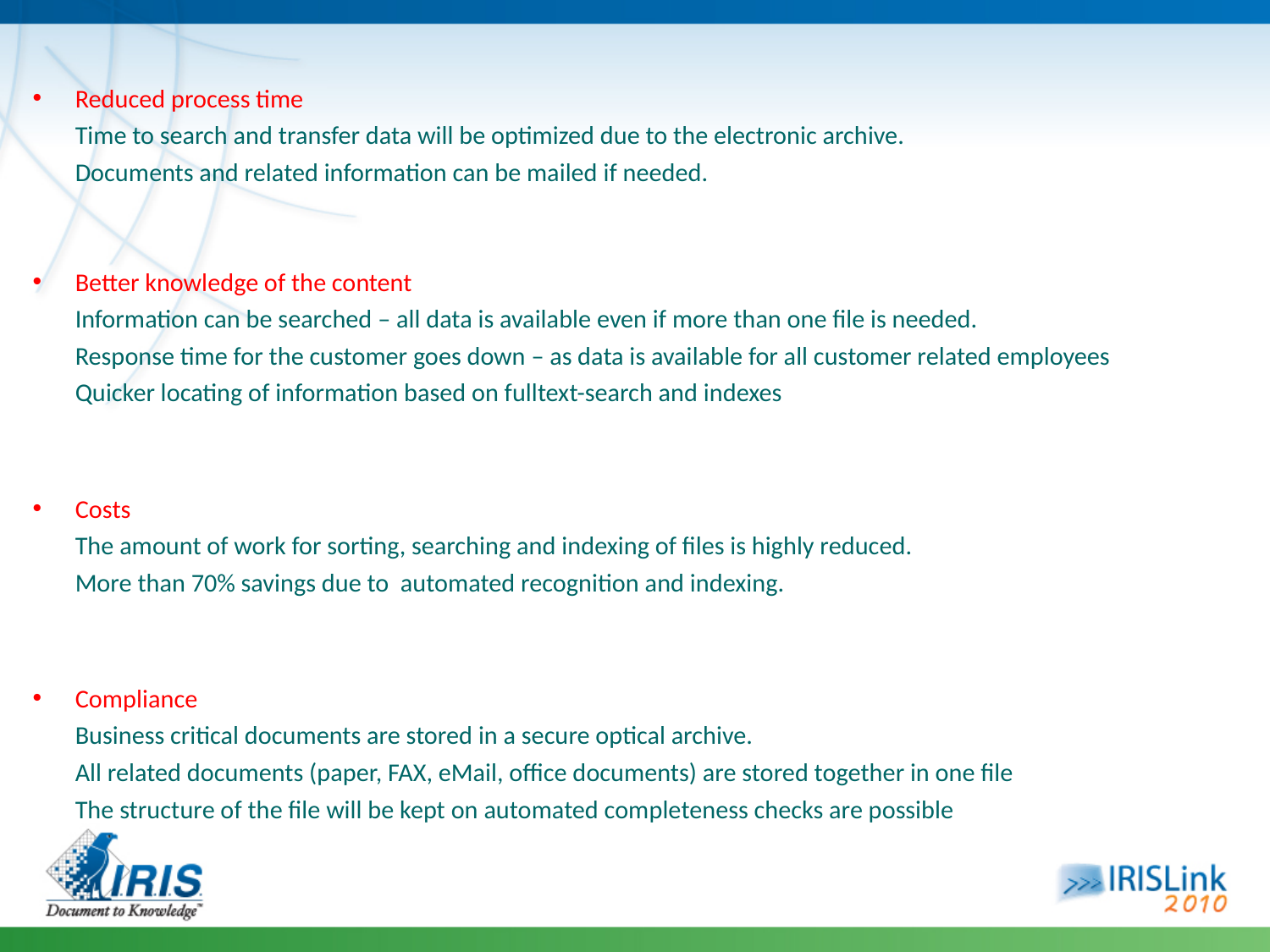

Reduced process time
Time to search and transfer data will be optimized due to the electronic archive.
Documents and related information can be mailed if needed.
Better knowledge of the content
Information can be searched – all data is available even if more than one file is needed.
Response time for the customer goes down – as data is available for all customer related employees
Quicker locating of information based on fulltext-search and indexes
Costs
The amount of work for sorting, searching and indexing of files is highly reduced.
More than 70% savings due to  automated recognition and indexing.
Compliance
Business critical documents are stored in a secure optical archive.
All related documents (paper, FAX, eMail, office documents) are stored together in one file
The structure of the file will be kept on automated completeness checks are possible

#